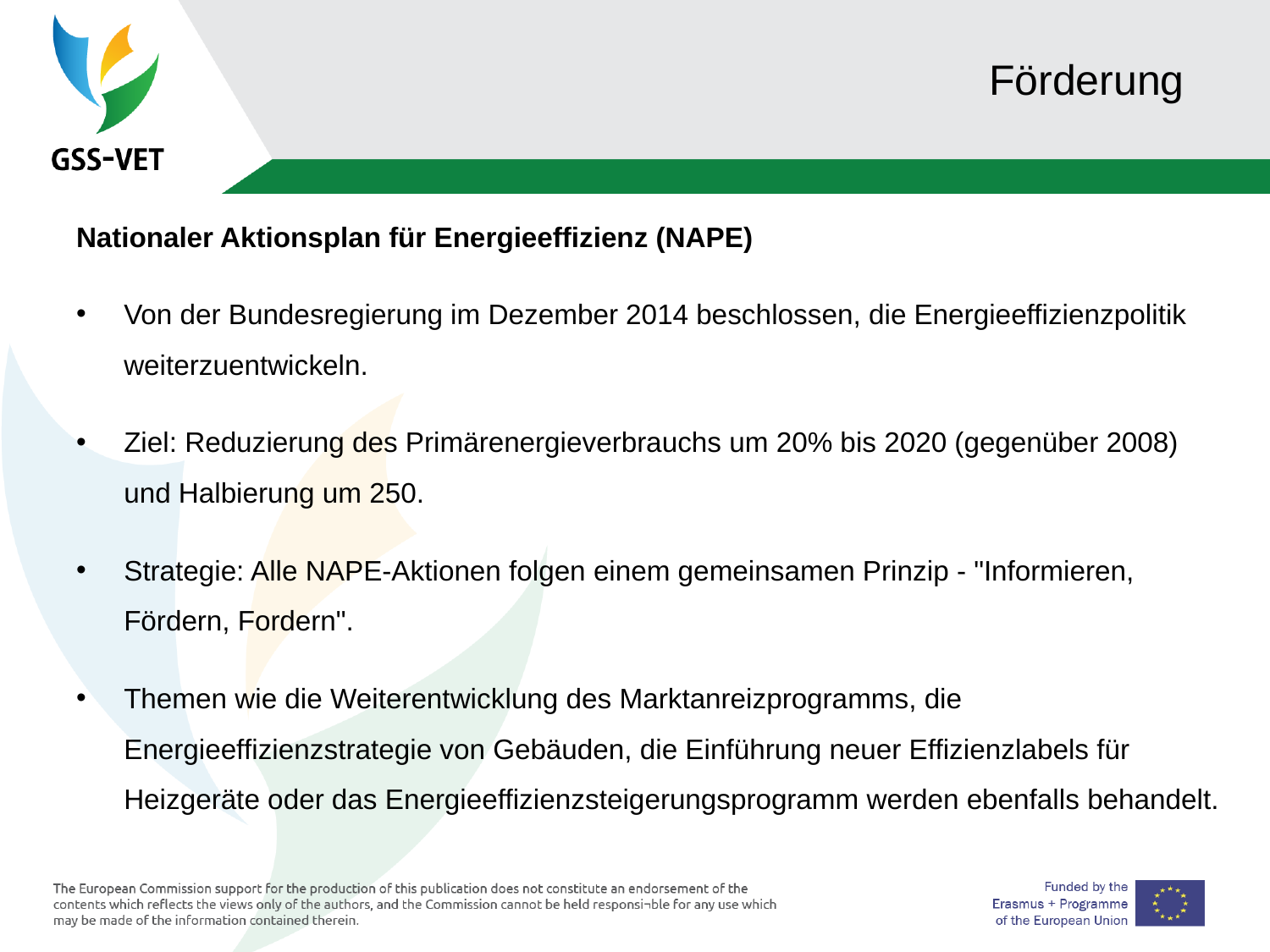

# Förderung
Nationaler Aktionsplan für Energieeffizienz (NAPE)
Von der Bundesregierung im Dezember 2014 beschlossen, die Energieeffizienzpolitik weiterzuentwickeln.
Ziel: Reduzierung des Primärenergieverbrauchs um 20% bis 2020 (gegenüber 2008) und Halbierung um 250.
Strategie: Alle NAPE-Aktionen folgen einem gemeinsamen Prinzip - "Informieren, Fördern, Fordern".
Themen wie die Weiterentwicklung des Marktanreizprogramms, die Energieeffizienzstrategie von Gebäuden, die Einführung neuer Effizienzlabels für Heizgeräte oder das Energieeffizienzsteigerungsprogramm werden ebenfalls behandelt.